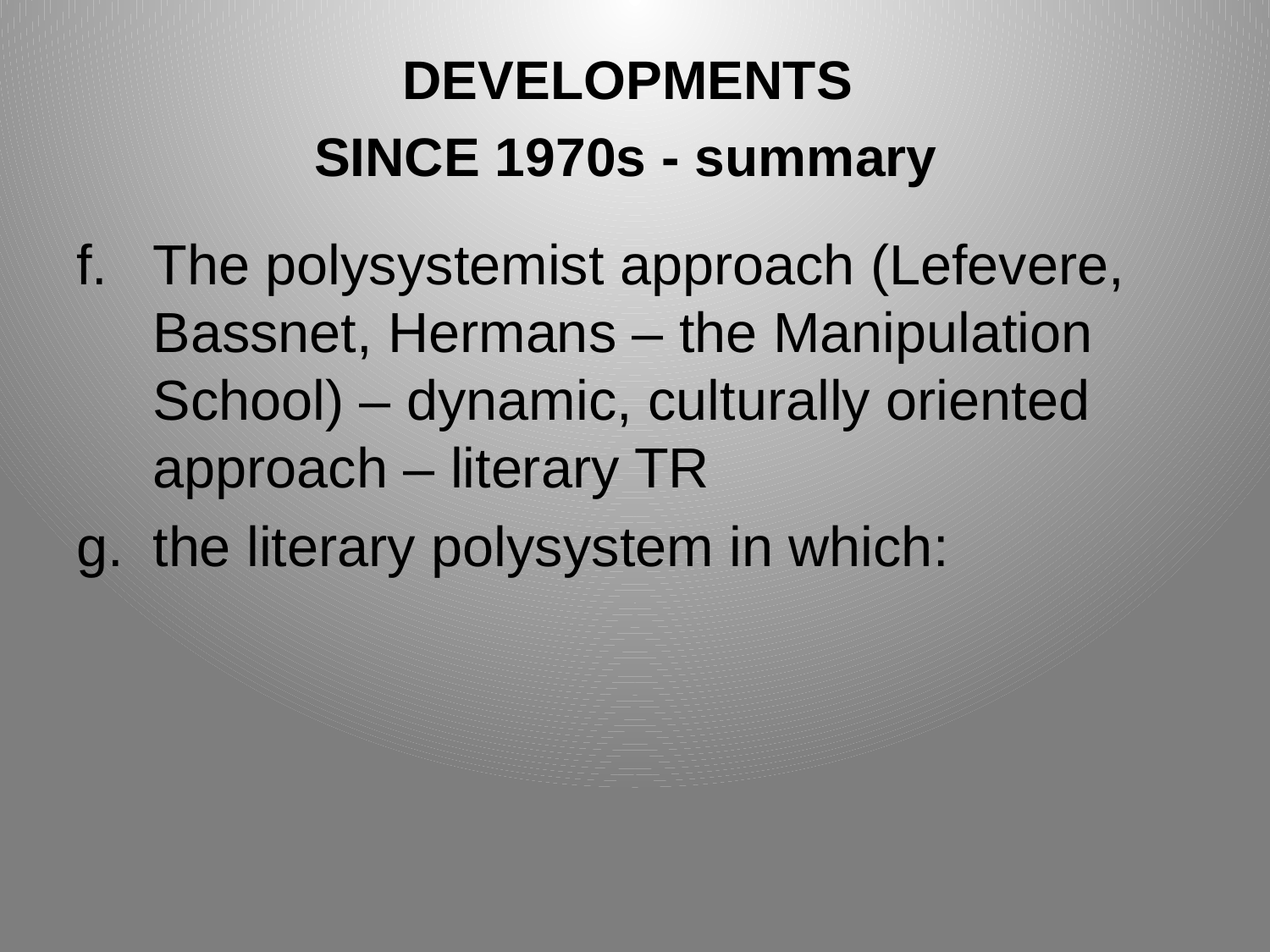

# DEVELOPMENTS SINCE 1970s - summary
The polysystemist approach (Lefevere, Bassnet, Hermans – the Manipulation School) – dynamic, culturally oriented approach – literary TR
the literary polysystem in which: